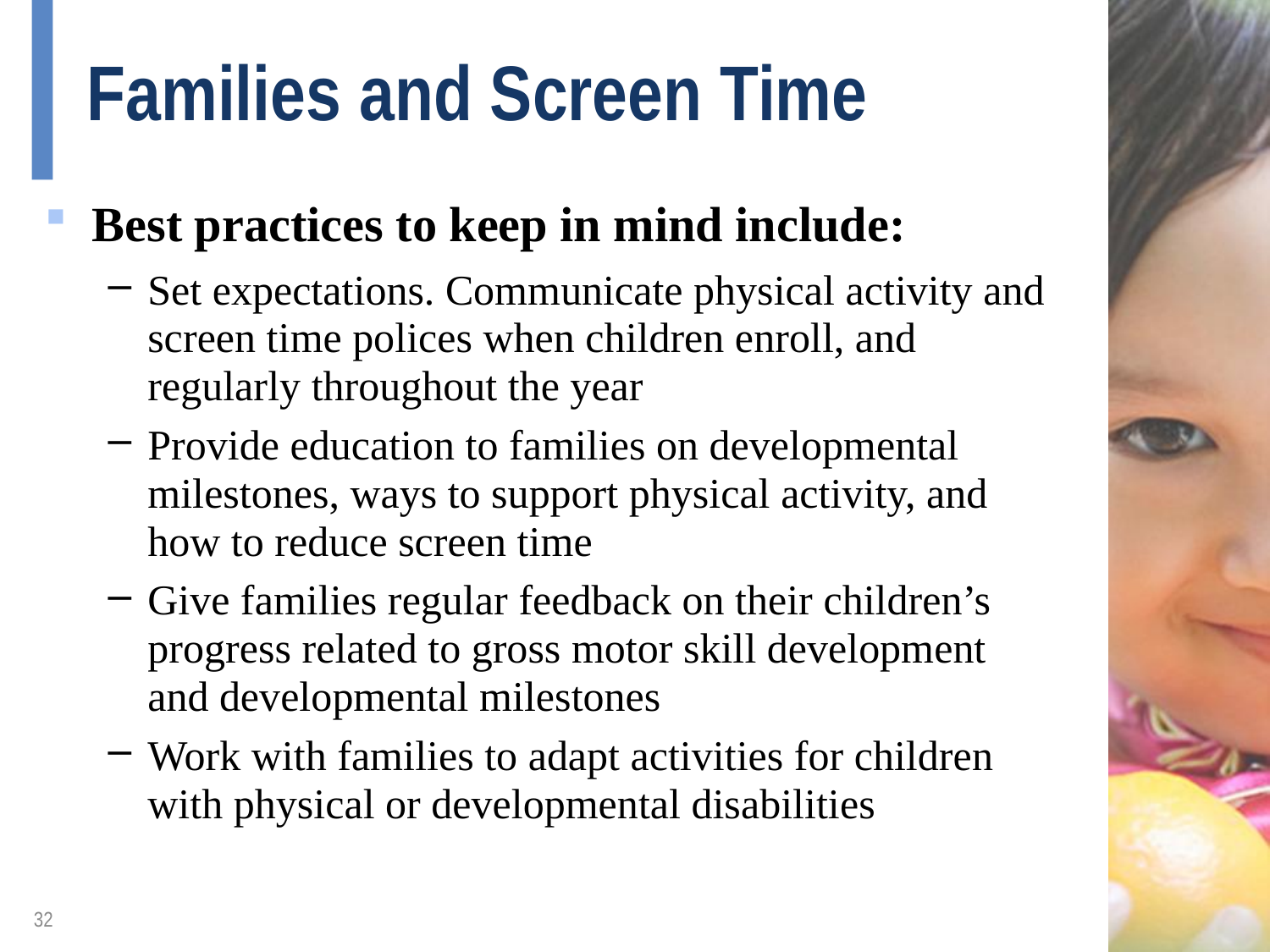

# Families and Screen Time
Best practices to keep in mind include:
Set expectations. Communicate physical activity and screen time polices when children enroll, and regularly throughout the year
Provide education to families on developmental milestones, ways to support physical activity, and how to reduce screen time
Give families regular feedback on their children’s progress related to gross motor skill development and developmental milestones
Work with families to adapt activities for children with physical or developmental disabilities

32